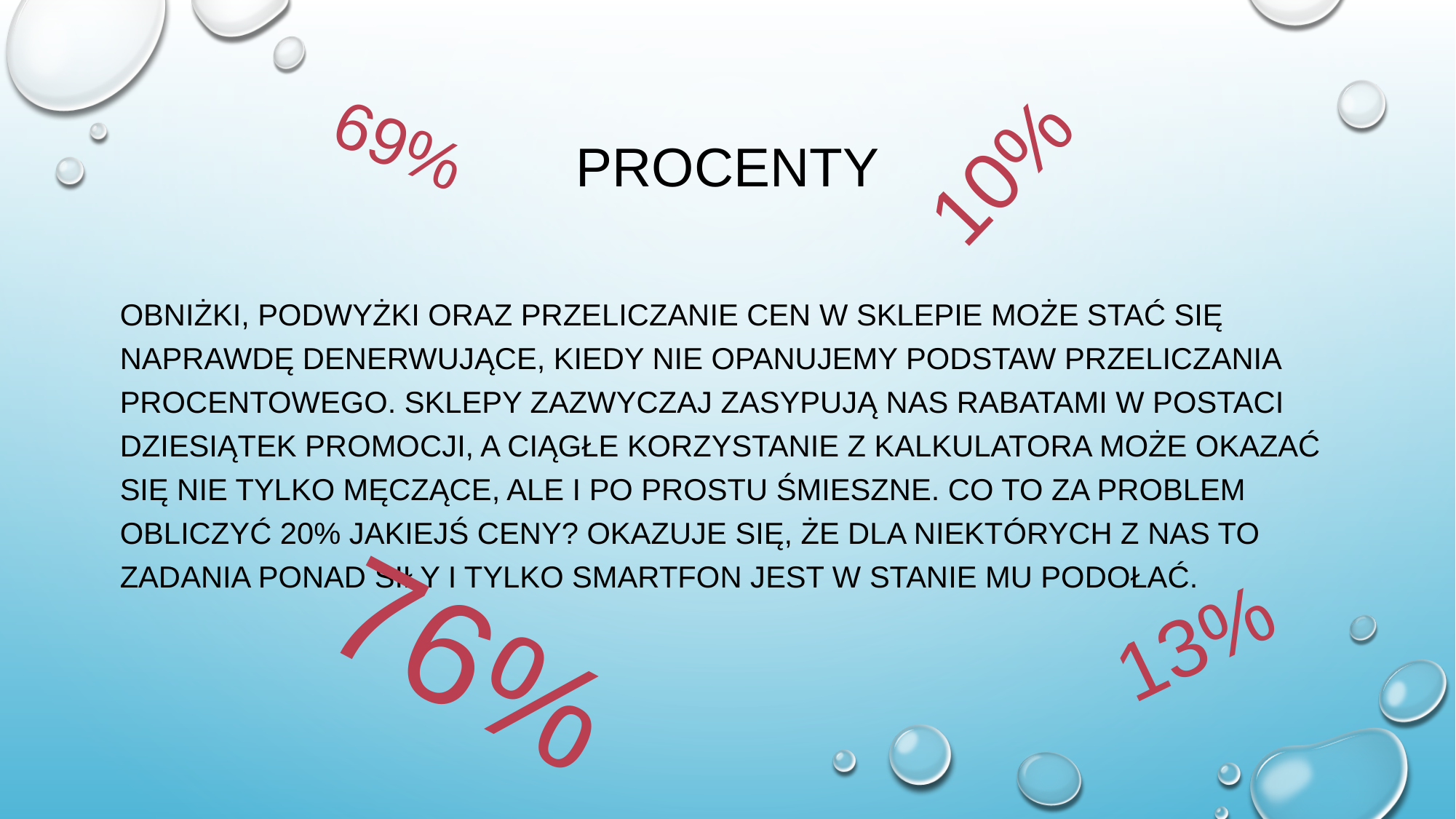

# procenty
69%
10%
Obniżki, podwyżki oraz przeliczanie cen w sklepie może stać się naprawdę denerwujące, kiedy nie opanujemy podstaw przeliczania procentowego. Sklepy zazwyczaj zasypują nas rabatami w postaci dziesiątek promocji, a ciągłe korzystanie z kalkulatora może okazać się nie tylko męczące, ale i po prostu śmieszne. Co to za problem obliczyć 20% jakiejś ceny? Okazuje się, że dla niektórych z nas to zadania ponad siły i tylko smartfon jest w stanie mu podołać.
76%
13%